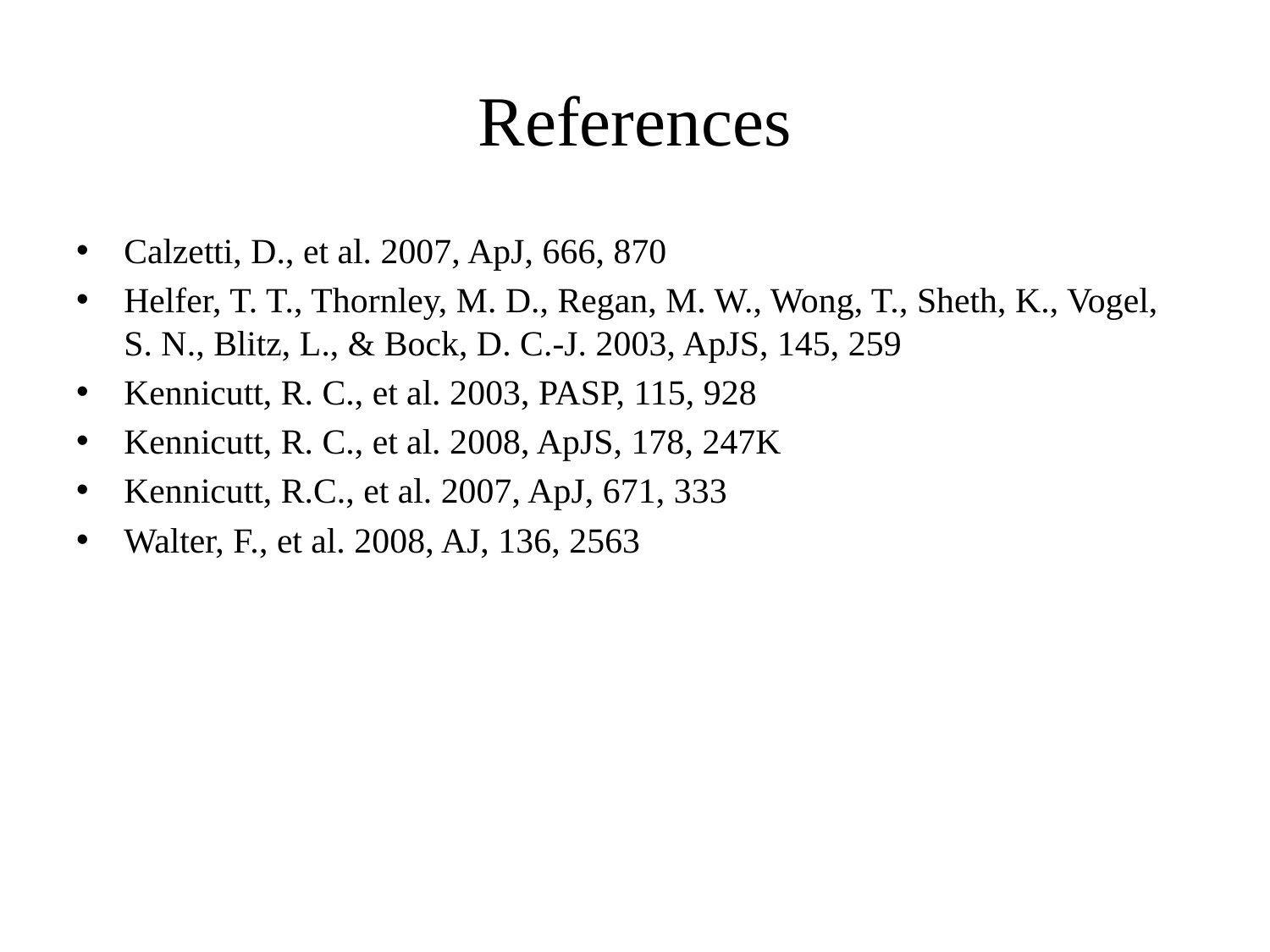

# References
Calzetti, D., et al. 2007, ApJ, 666, 870
Helfer, T. T., Thornley, M. D., Regan, M. W., Wong, T., Sheth, K., Vogel, S. N., Blitz, L., & Bock, D. C.-J. 2003, ApJS, 145, 259
Kennicutt, R. C., et al. 2003, PASP, 115, 928
Kennicutt, R. C., et al. 2008, ApJS, 178, 247K
Kennicutt, R.C., et al. 2007, ApJ, 671, 333
Walter, F., et al. 2008, AJ, 136, 2563